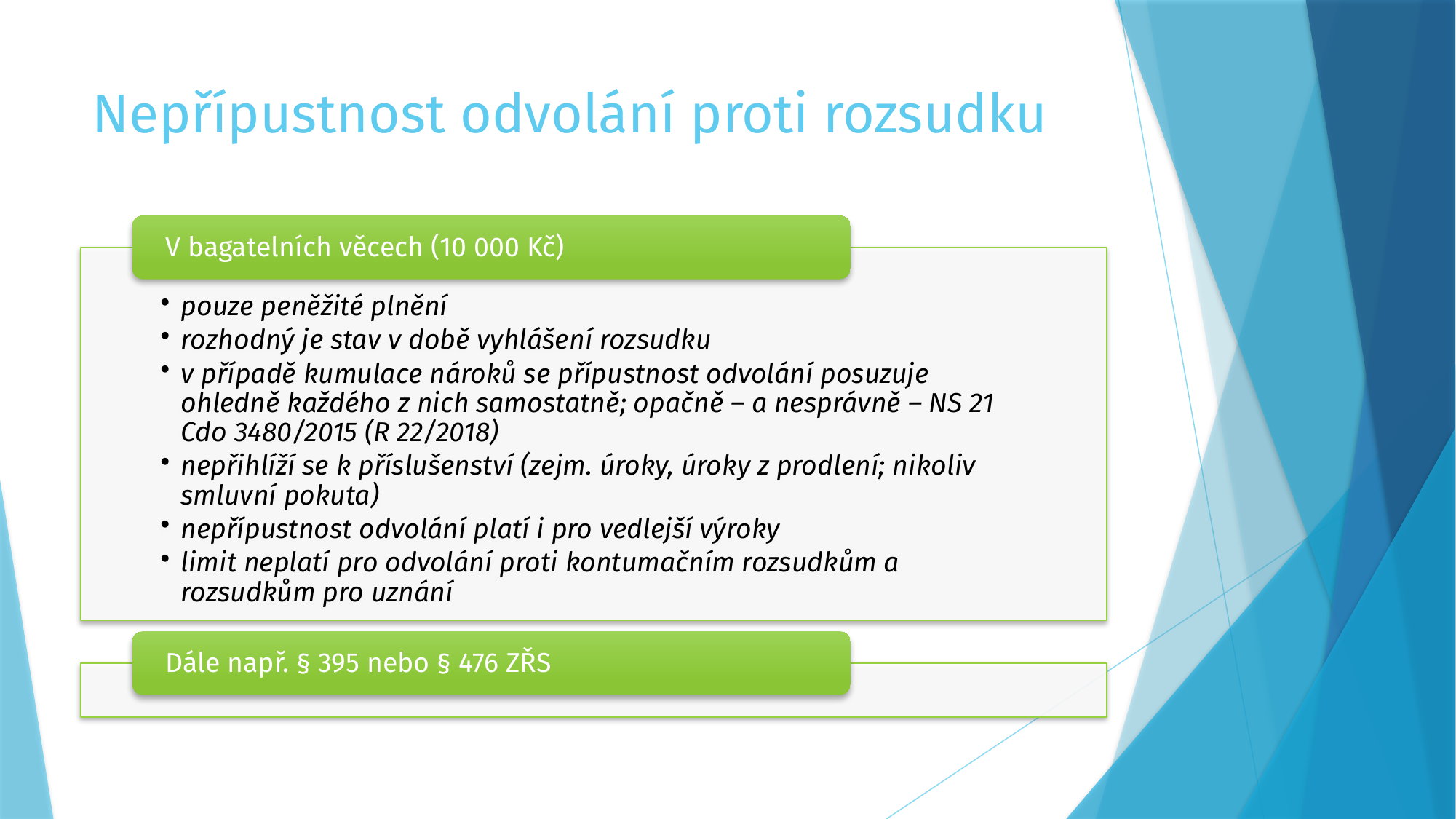

# Nepřípustnost odvolání proti rozsudku
pouze peněžité plnění
rozhodný je stav v době vyhlášení rozsudku
v případě kumulace nároků se přípustnost odvolání posuzuje ohledně každého z nich samostatně; opačně – a nesprávně – NS 21 Cdo 3480/2015 (R 22/2018)
nepřihlíží se k příslušenství (zejm. úroky, úroky z prodlení; nikoliv smluvní pokuta)
nepřípustnost odvolání platí i pro vedlejší výroky
limit neplatí pro odvolání proti kontumačním rozsudkům a rozsudkům pro uznání
V bagatelních věcech (10 000 Kč)
Dále např. § 395 nebo § 476 ZŘS